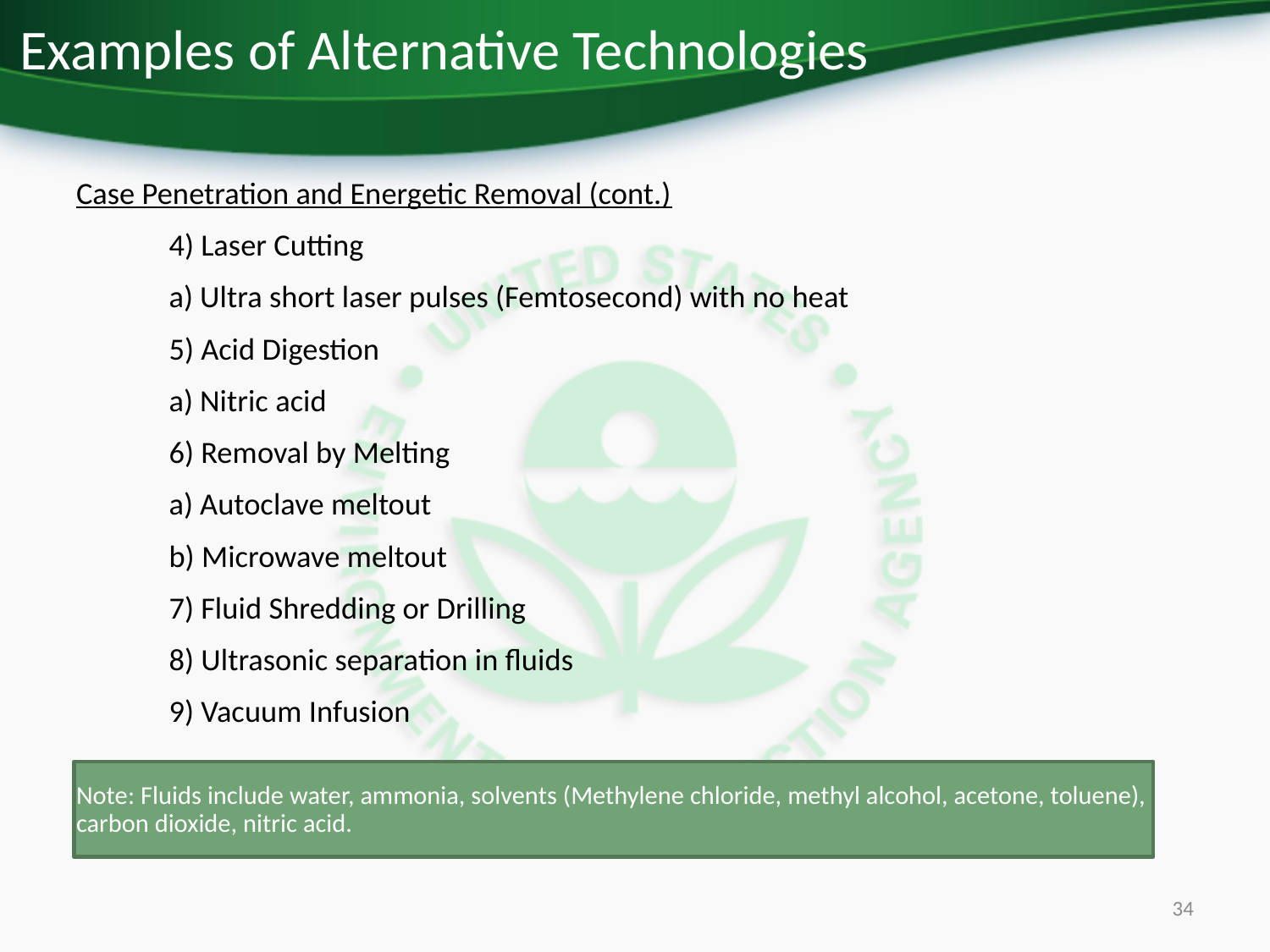

# Examples of Alternative Technologies
Case Penetration and Energetic Removal (cont.)
	4) Laser Cutting
		a) Ultra short laser pulses (Femtosecond) with no heat
	5) Acid Digestion
		a) Nitric acid
	6) Removal by Melting
		a) Autoclave meltout
		b) Microwave meltout
	7) Fluid Shredding or Drilling
	8) Ultrasonic separation in fluids
	9) Vacuum Infusion

Note: Fluids include water, ammonia, solvents (Methylene chloride, methyl alcohol, acetone, toluene), carbon dioxide, nitric acid.

34